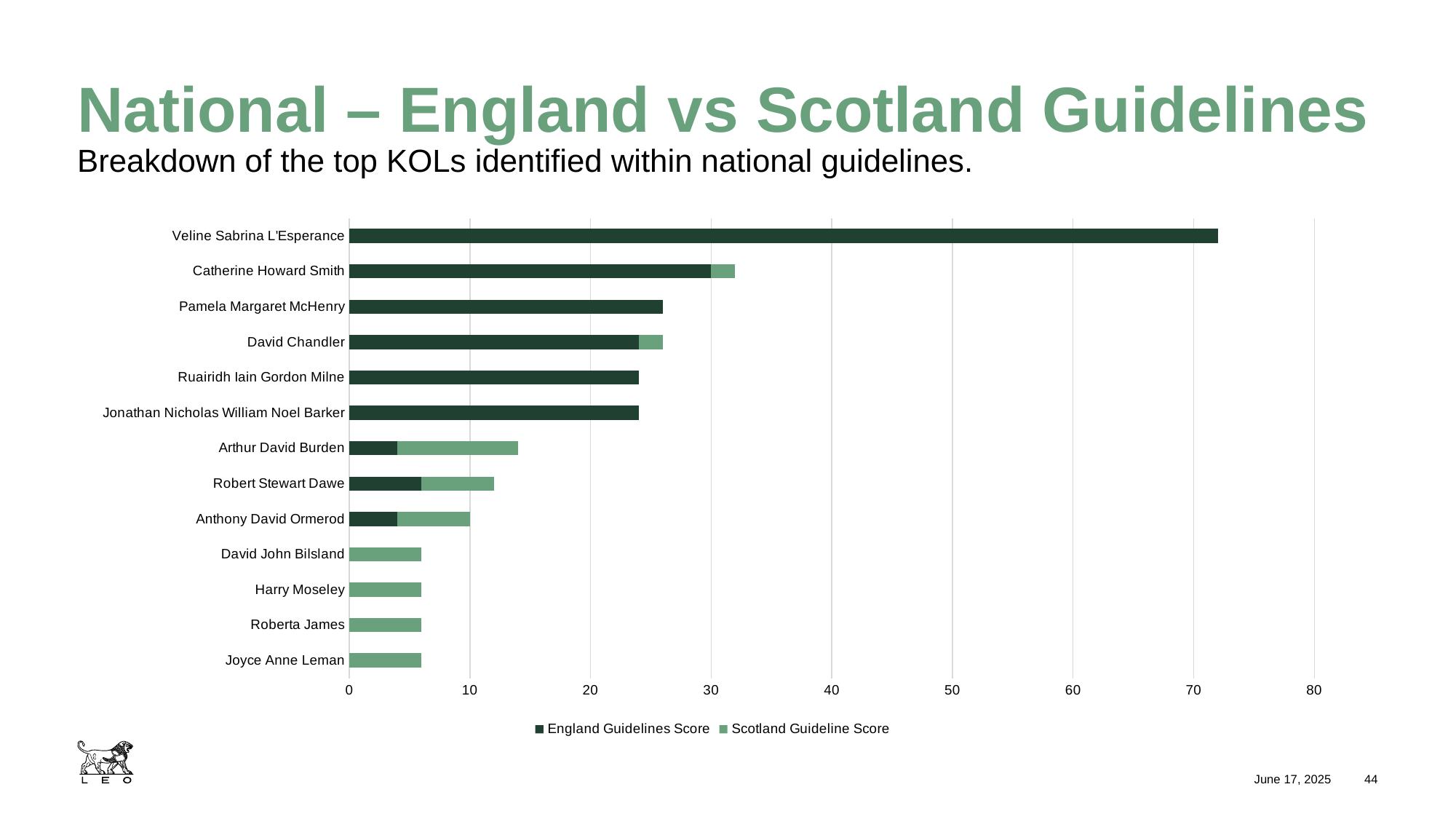

# National – England vs Scotland Guidelines
Breakdown of the top KOLs identified within national guidelines.

### Chart

| Category | England Guidelines Score | Scotland Guideline Score |
|---|---|---|
| Joyce Anne Leman | None | 6.0 |
| Roberta James | None | 6.0 |
| Harry Moseley | None | 6.0 |
| David John Bilsland | None | 6.0 |
| Anthony David Ormerod | 4.0 | 6.0 |
| Robert Stewart Dawe | 6.0 | 6.0 |
| Arthur David Burden | 4.0 | 10.0 |
| Jonathan Nicholas William Noel Barker | 24.0 | None |
| Ruairidh Iain Gordon Milne | 24.0 | None |
| David Chandler | 24.0 | 2.0 |
| Pamela Margaret McHenry | 26.0 | None |
| Catherine Howard Smith | 30.0 | 2.0 |
| Veline Sabrina L'Esperance | 72.0 | None |
June 17, 2025
44